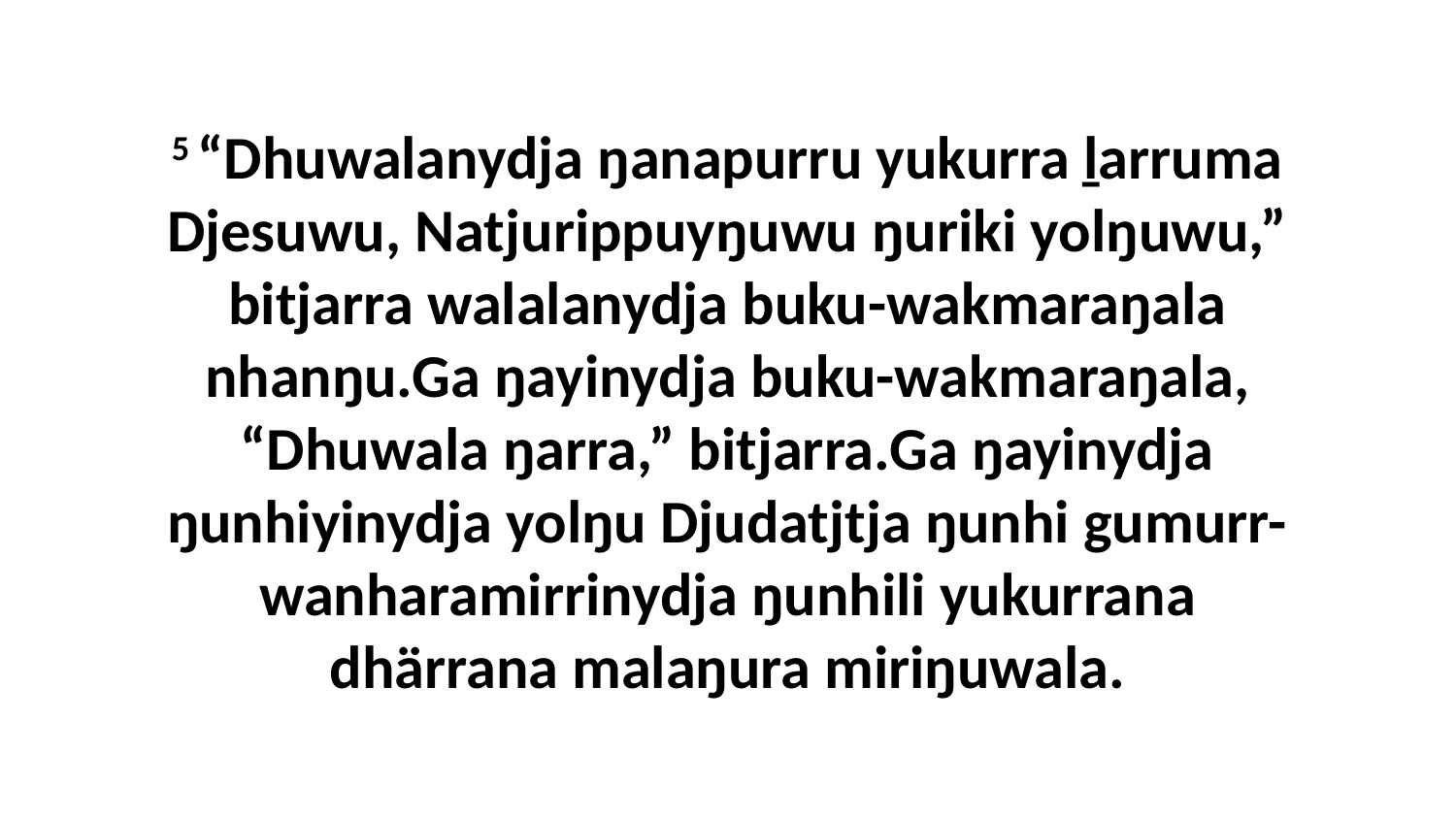

5 “Dhuwalanydja ŋanapurru yukurra ḻarruma Djesuwu, Natjurippuyŋuwu ŋuriki yolŋuwu,” bitjarra walalanydja buku-wakmaraŋala nhanŋu.Ga ŋayinydja buku-wakmaraŋala, “Dhuwala ŋarra,” bitjarra.Ga ŋayinydja ŋunhiyinydja yolŋu Djudatjtja ŋunhi gumurr-wanharamirrinydja ŋunhili yukurrana dhärrana malaŋura miriŋuwala.